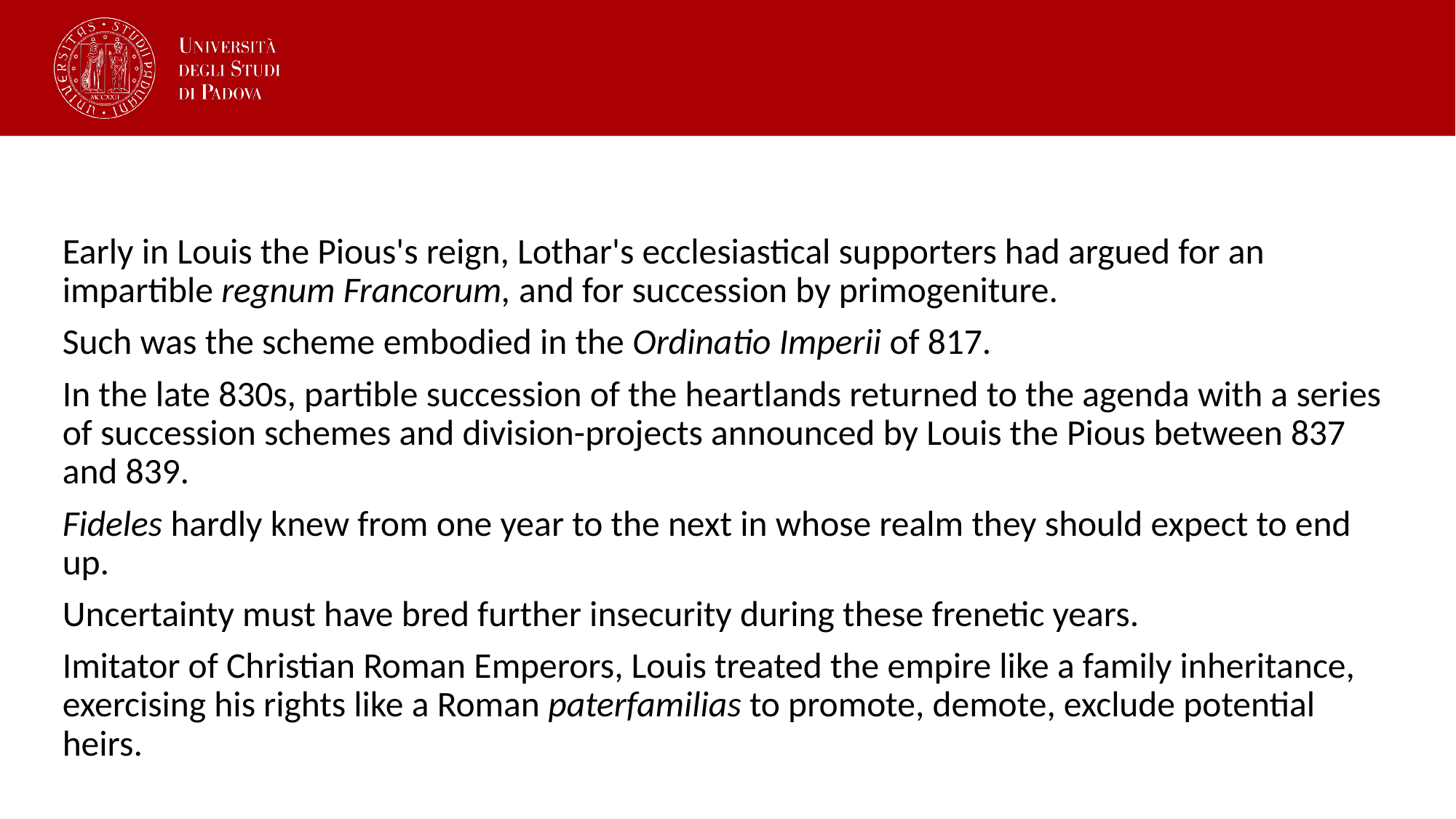

Early in Louis the Pious's reign, Lothar's ecclesiastical supporters had argued for an impartible regnum Francorum, and for succession by primogeniture.
Such was the scheme embodied in the Ordinatio Imperii of 817.
In the late 830s, partible succession of the heartlands returned to the agenda with a series of succession schemes and division-projects announced by Louis the Pious between 837 and 839.
Fideles hardly knew from one year to the next in whose realm they should expect to end up.
Uncertainty must have bred further insecurity during these frenetic years.
Imitator of Christian Roman Emperors, Louis treated the empire like a family inheritance, exercising his rights like a Roman paterfamilias to promote, demote, exclude potential heirs.